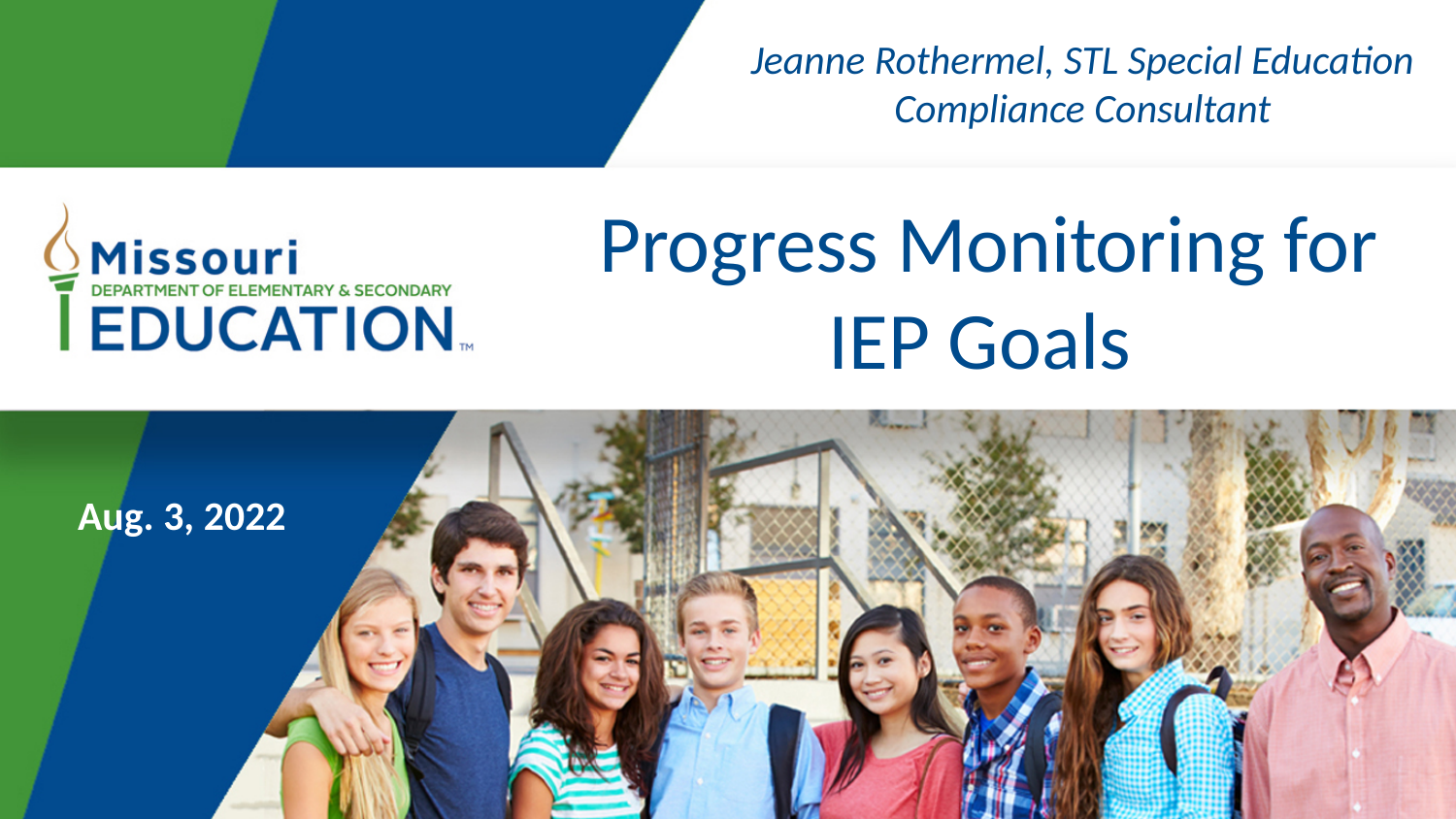

Jeanne Rothermel, STL Special Education Compliance Consultant
# Progress Monitoring for IEP Goals
Aug. 3, 2022